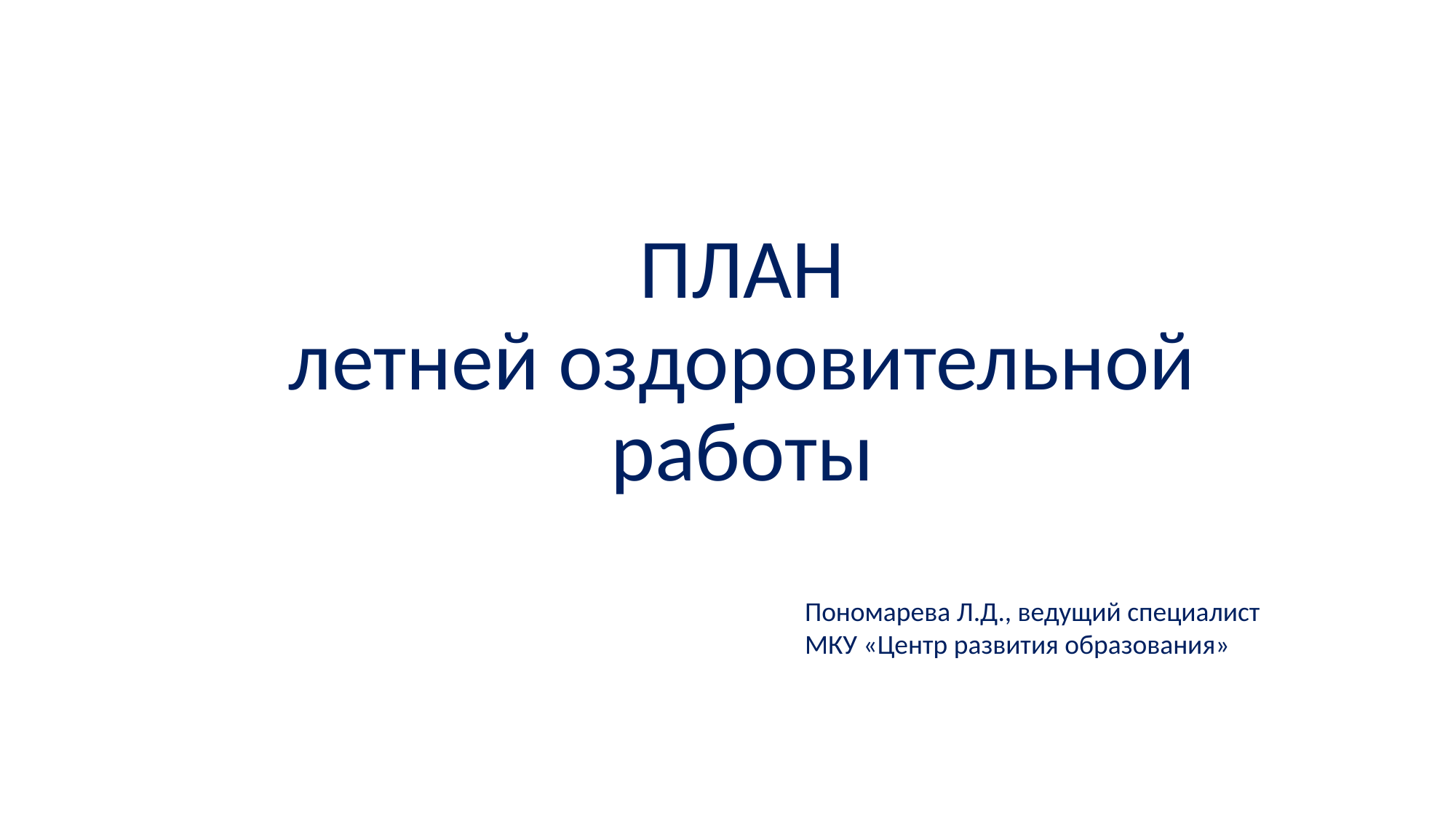

# ПЛАН летней оздоровительной работы
Пономарева Л.Д., ведущий специалист
МКУ «Центр развития образования»